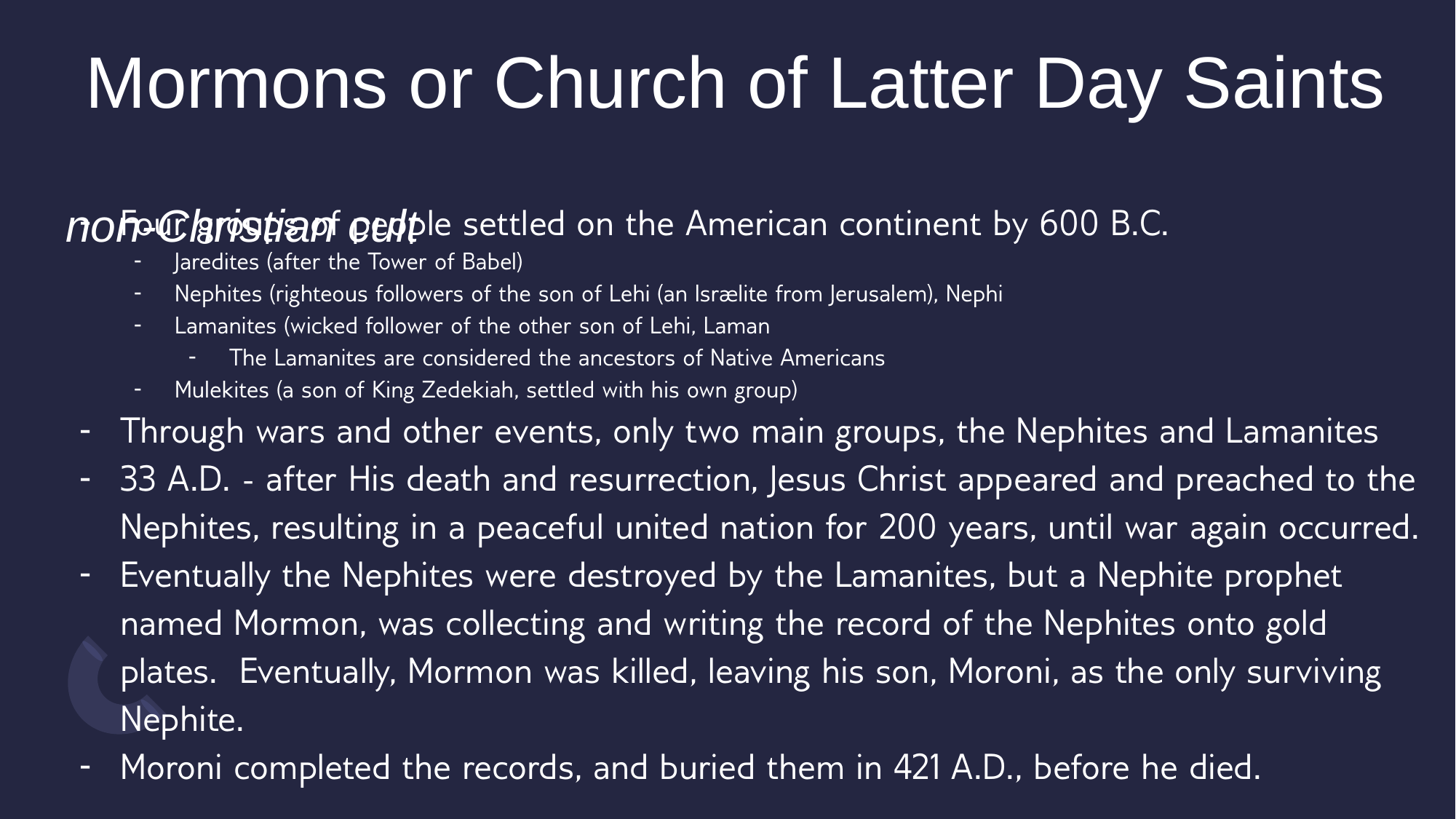

# Mormons or Church of Latter Day Saints non-Christian cult

Four groups of people settled on the American continent by 600 B.C.
Jaredites (after the Tower of Babel)
Nephites (righteous followers of the son of Lehi (an Israelite from Jerusalem), Nephi
Lamanites (wicked follower of the other son of Lehi, Laman
The Lamanites are considered the ancestors of Native Americans
Mulekites (a son of King Zedekiah, settled with his own group)
Through wars and other events, only two main groups, the Nephites and Lamanites
33 A.D. - after His death and resurrection, Jesus Christ appeared and preached to the Nephites, resulting in a peaceful united nation for 200 years, until war again occurred.
Eventually the Nephites were destroyed by the Lamanites, but a Nephite prophet named Mormon, was collecting and writing the record of the Nephites onto gold plates.  Eventually, Mormon was killed, leaving his son, Moroni, as the only surviving Nephite.
Moroni completed the records, and buried them in 421 A.D., before he died.